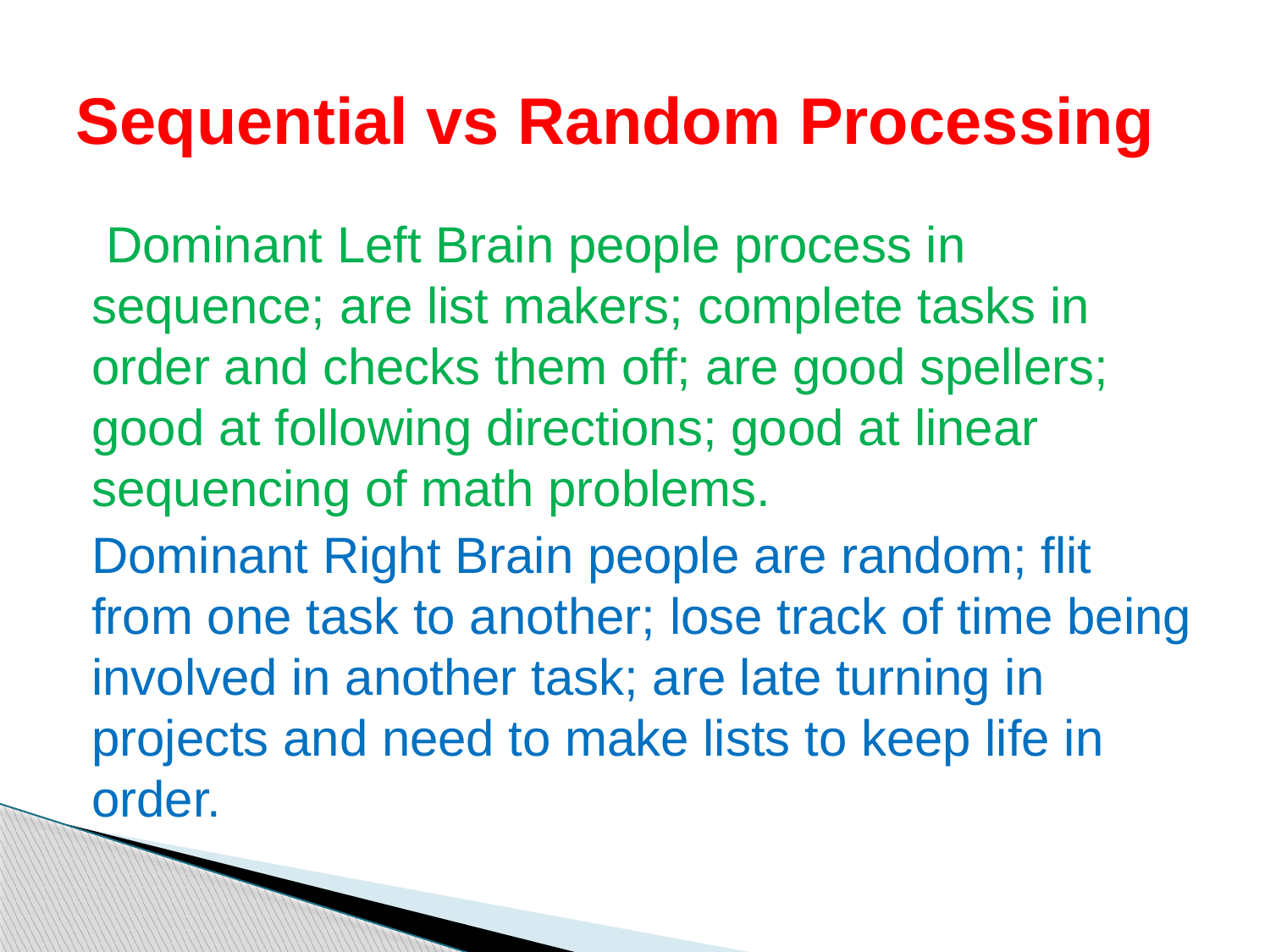

# Sequential vs Random Processing
 Dominant Left Brain people process in sequence; are list makers; complete tasks in order and checks them off; are good spellers; good at following directions; good at linear sequencing of math problems.
Dominant Right Brain people are random; flit from one task to another; lose track of time being involved in another task; are late turning in projects and need to make lists to keep life in order.